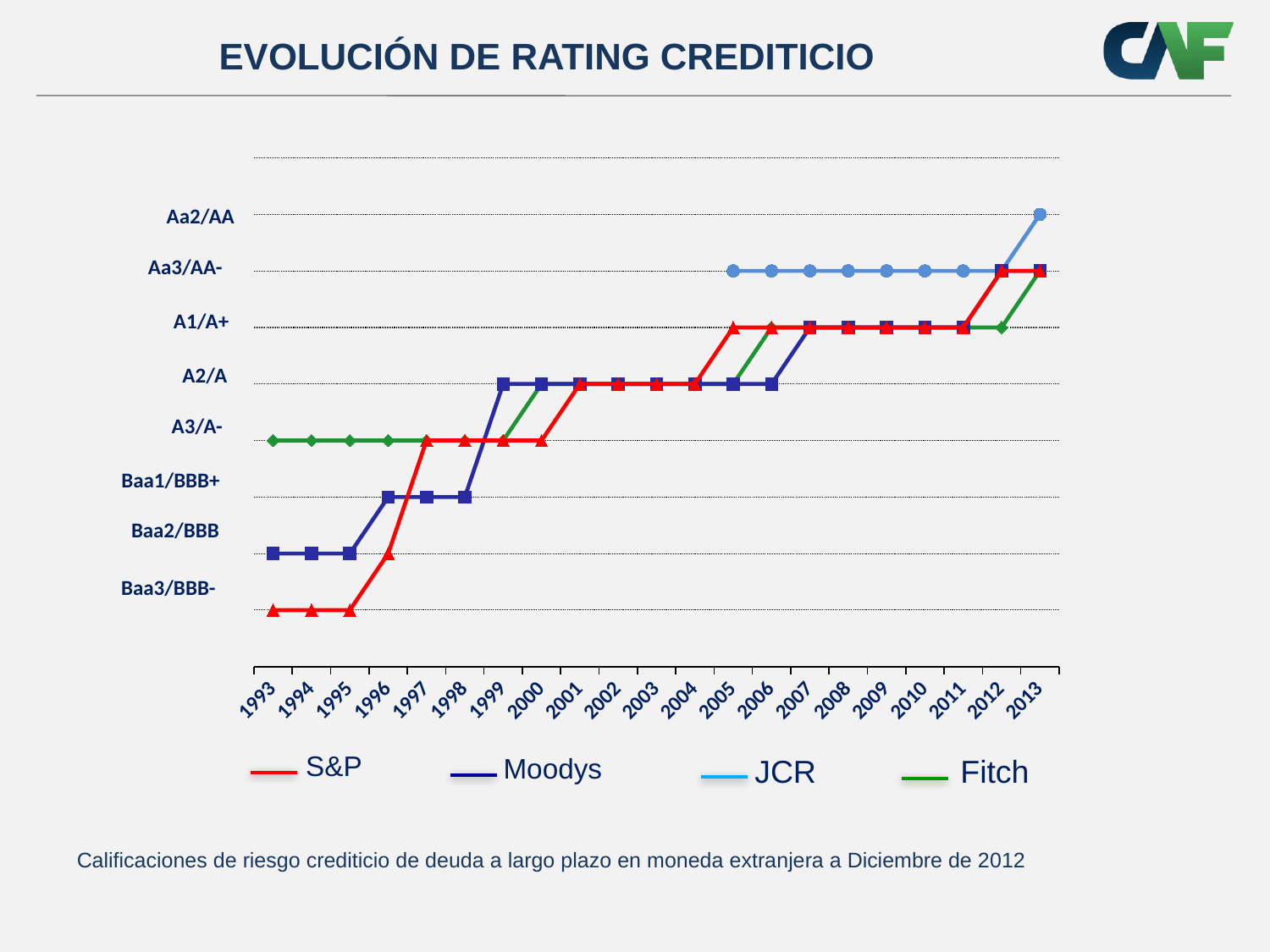

EVOLUCIÓN DE RATING CREDITICIO

### Chart

| Category | Fitch (A+) | JCR (AA-) | S&P (AA-) | Moody's (Aa3) |
|---|---|---|---|---|
| 1993 | 4.0 | None | 2.0 | 1.0 |
| 1994 | 4.0 | None | 2.0 | 1.0 |
| 1995 | 4.0 | None | 2.0 | 1.0 |
| 1996 | 4.0 | None | 3.0 | 2.0 |
| 1997 | 4.0 | None | 3.0 | 4.0 |
| 1998 | 4.0 | None | 3.0 | 4.0 |
| 1999 | 4.0 | None | 5.0 | 4.0 |
| 2000 | 5.0 | None | 5.0 | 4.0 |
| 2001 | 5.0 | None | 5.0 | 5.0 |
| 2002 | 5.0 | None | 5.0 | 5.0 |
| 2003 | 5.0 | None | 5.0 | 5.0 |
| 2004 | 5.0 | None | 5.0 | 5.0 |
| 2005 | 5.0 | 7.0 | 5.0 | 6.0 |
| 2006 | 6.0 | 7.0 | 5.0 | 6.0 |
| 2007 | 6.0 | 7.0 | 6.0 | 6.0 |
| 2008 | 6.0 | 7.0 | 6.0 | 6.0 |
| 2009 | 6.0 | 7.0 | 6.0 | 6.0 |
| 2010 | 6.0 | 7.0 | 6.0 | 6.0 |
| 2011 | 6.0 | 7.0 | 6.0 | 6.0 |
| 2012 | 6.0 | 7.0 | 7.0 | 7.0 |
| 2013 | 7.0 | 8.0 | 7.0 | 7.0 |
Aa2/AA
Aa3/AA-
A1/A+
A2/A
A3/A-
Baa1/BBB+
Baa2/BBB
Baa3/BBB-
S&P
Moodys
JCR
Fitch
Calificaciones de riesgo crediticio de deuda a largo plazo en moneda extranjera a Diciembre de 2012